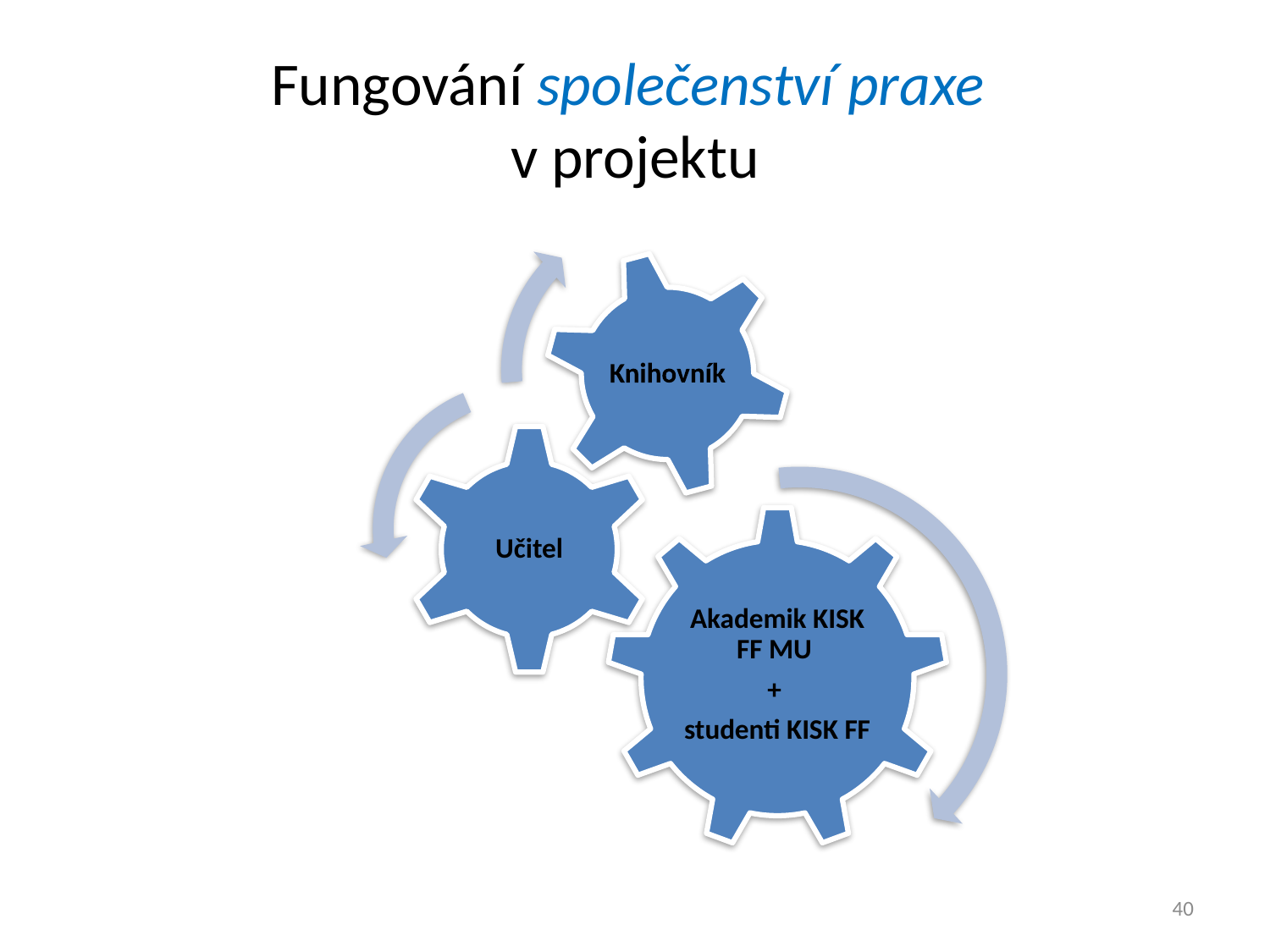

# Fungování společenství praxe v projektu
Akademik KISK FF MU
+
studenti KISK FF
Učitel
Knihovník
40